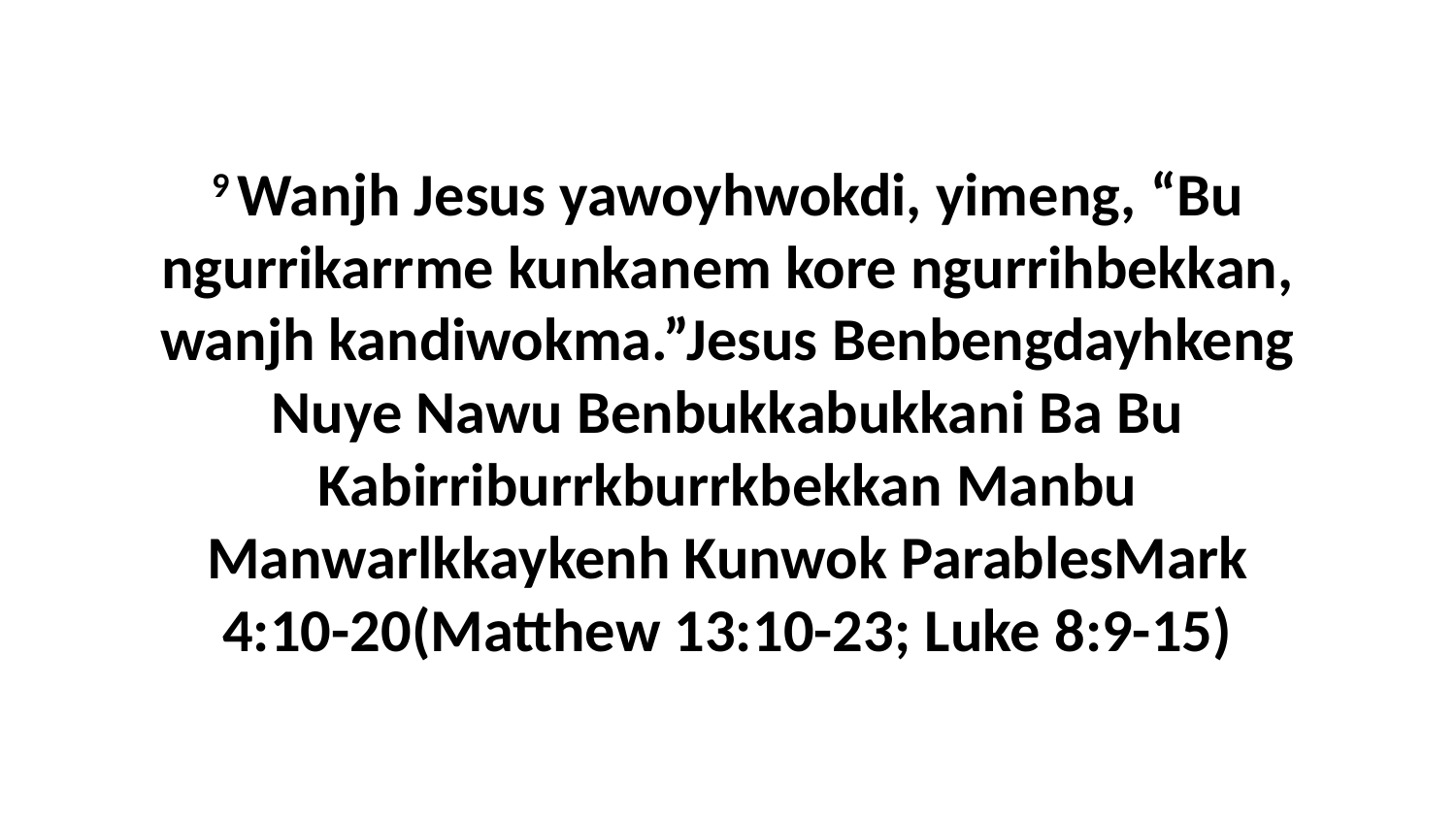

9 Wanjh Jesus yawoyhwokdi, yimeng, “Bu ngurrikarrme kunkanem kore ngurrihbekkan, wanjh kandiwokma.”Jesus Benbengdayhkeng Nuye Nawu Benbukkabukkani Ba Bu Kabirriburrkburrkbekkan Manbu Manwarlkkaykenh Kunwok ParablesMark 4:10-20(Matthew 13:10-23; Luke 8:9-15)